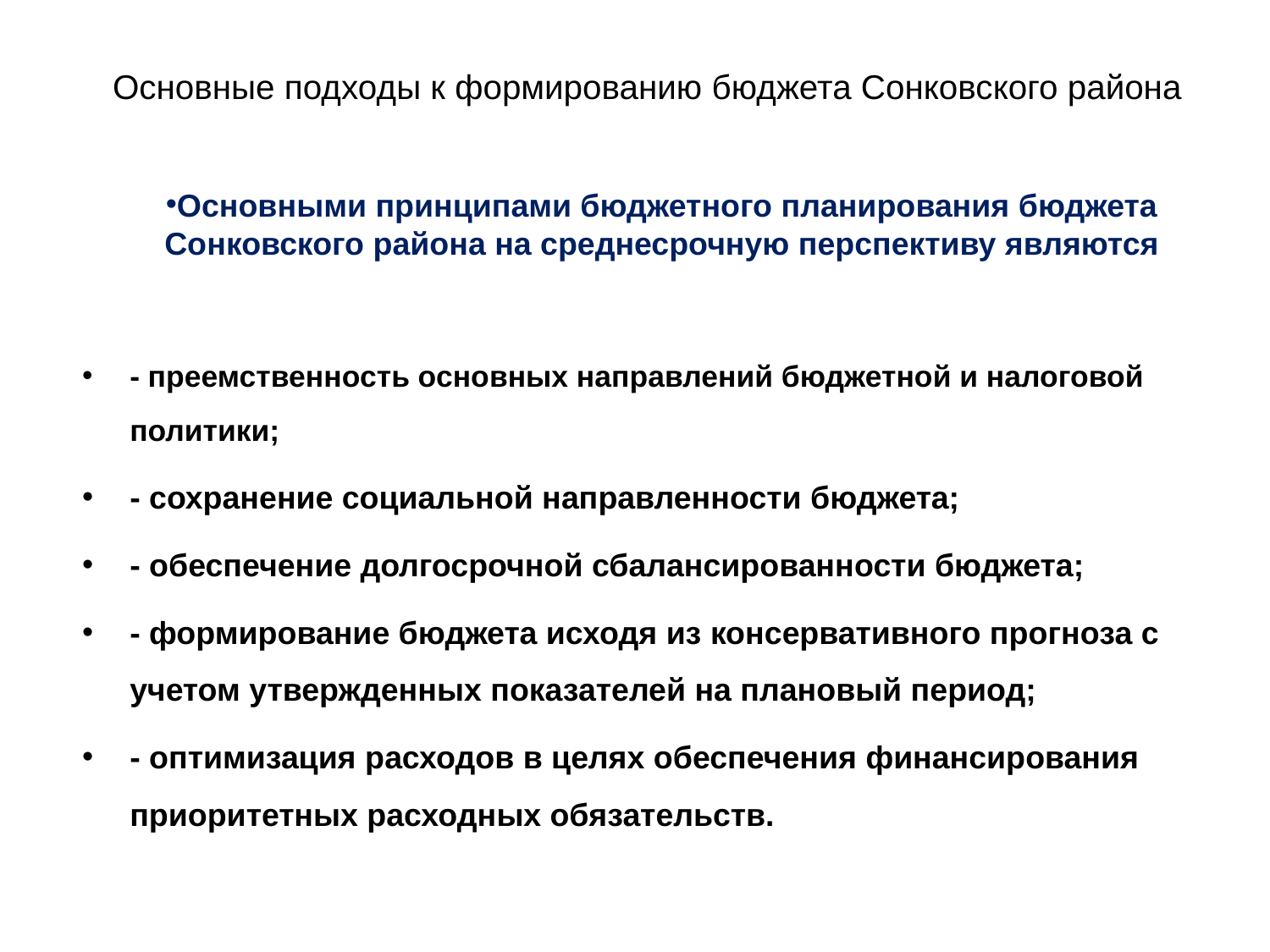

# Основные подходы к формированию бюджета Сонковского района
Основными принципами бюджетного планирования бюджета Сонковского района на среднесрочную перспективу являются

- преемственность основных направлений бюджетной и налоговой политики;
- сохранение социальной направленности бюджета;
- обеспечение долгосрочной сбалансированности бюджета;
- формирование бюджета исходя из консервативного прогноза с учетом утвержденных показателей на плановый период;
- оптимизация расходов в целях обеспечения финансирования приоритетных расходных обязательств.